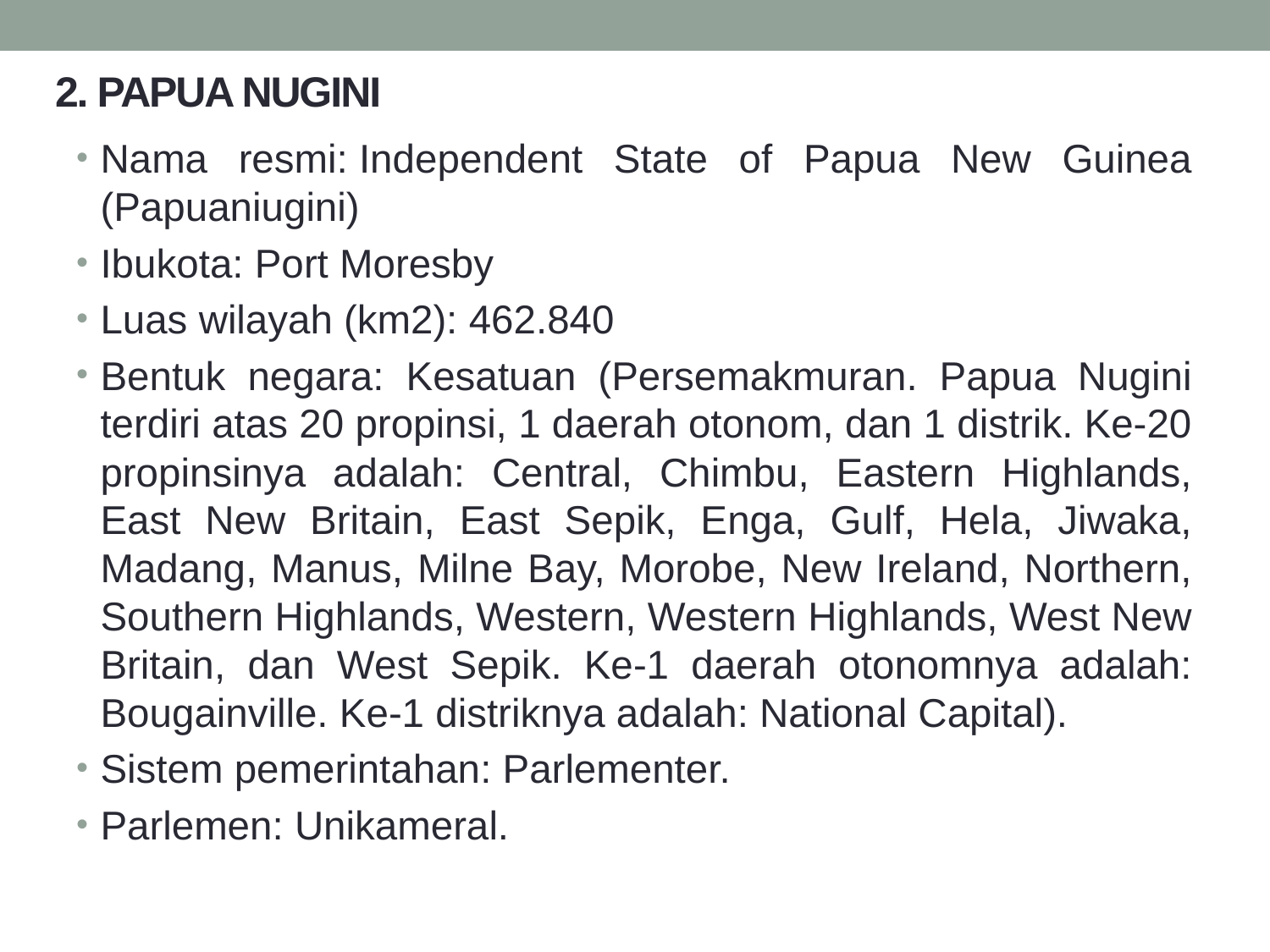

# 2. PAPUA NUGINI
Nama resmi: Independent State of Papua New Guinea (Papuaniugini)
Ibukota: Port Moresby
Luas wilayah (km2): 462.840
Bentuk negara: Kesatuan (Persemakmuran. Papua Nugini terdiri atas 20 propinsi, 1 daerah otonom, dan 1 distrik. Ke-20 propinsinya adalah: Central, Chimbu, Eastern Highlands, East New Britain, East Sepik, Enga, Gulf, Hela, Jiwaka, Madang, Manus, Milne Bay, Morobe, New Ireland, Northern, Southern Highlands, Western, Western Highlands, West New Britain, dan West Sepik. Ke-1 daerah otonomnya adalah: Bougainville. Ke-1 distriknya adalah: National Capital).
Sistem pemerintahan: Parlementer.
Parlemen: Unikameral.